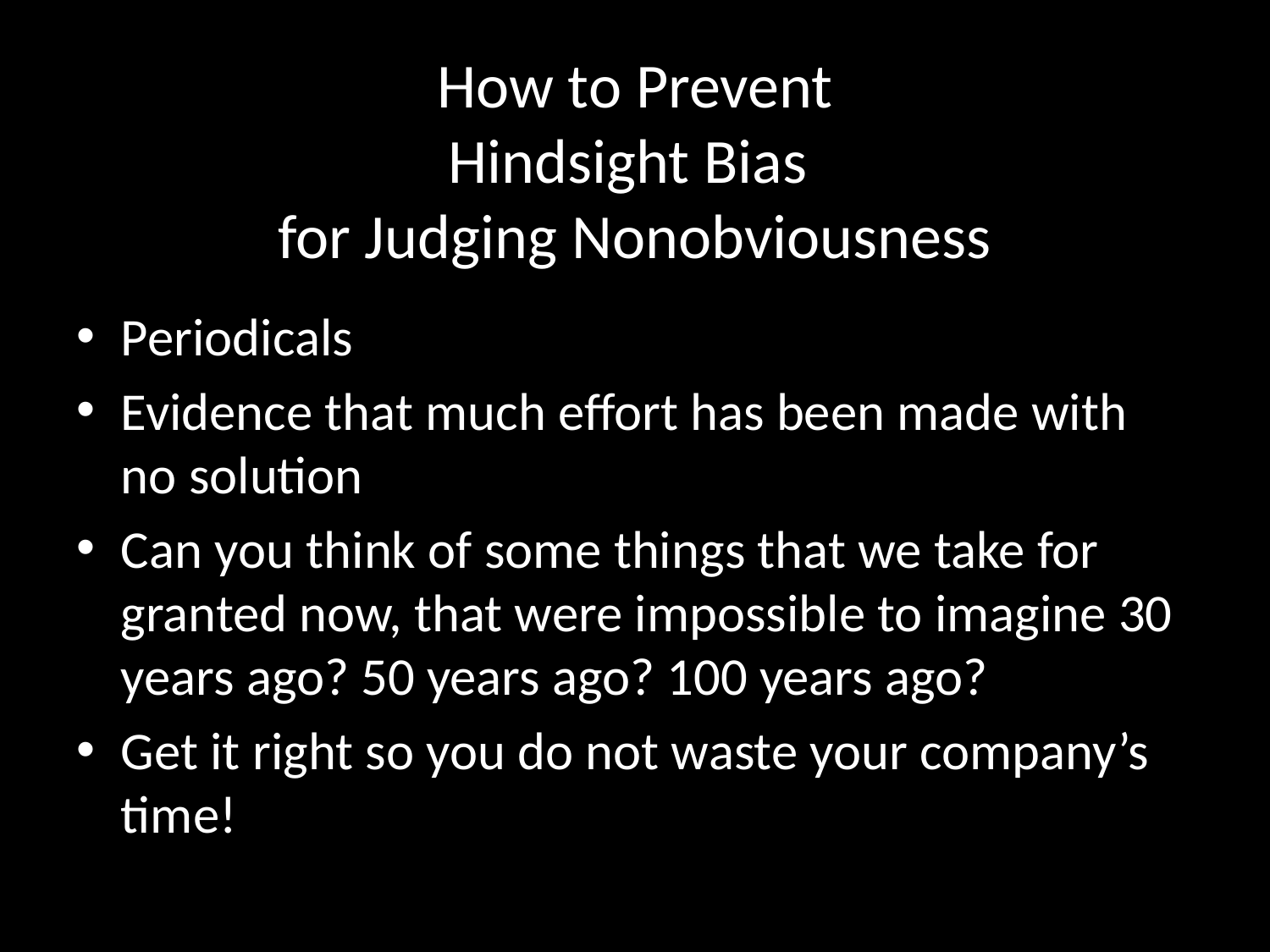

# How to Prevent Hindsight Bias for Judging Nonobviousness

Periodicals
Evidence that much effort has been made with no solution
Can you think of some things that we take for granted now, that were impossible to imagine 30 years ago? 50 years ago? 100 years ago?
Get it right so you do not waste your company’s time!